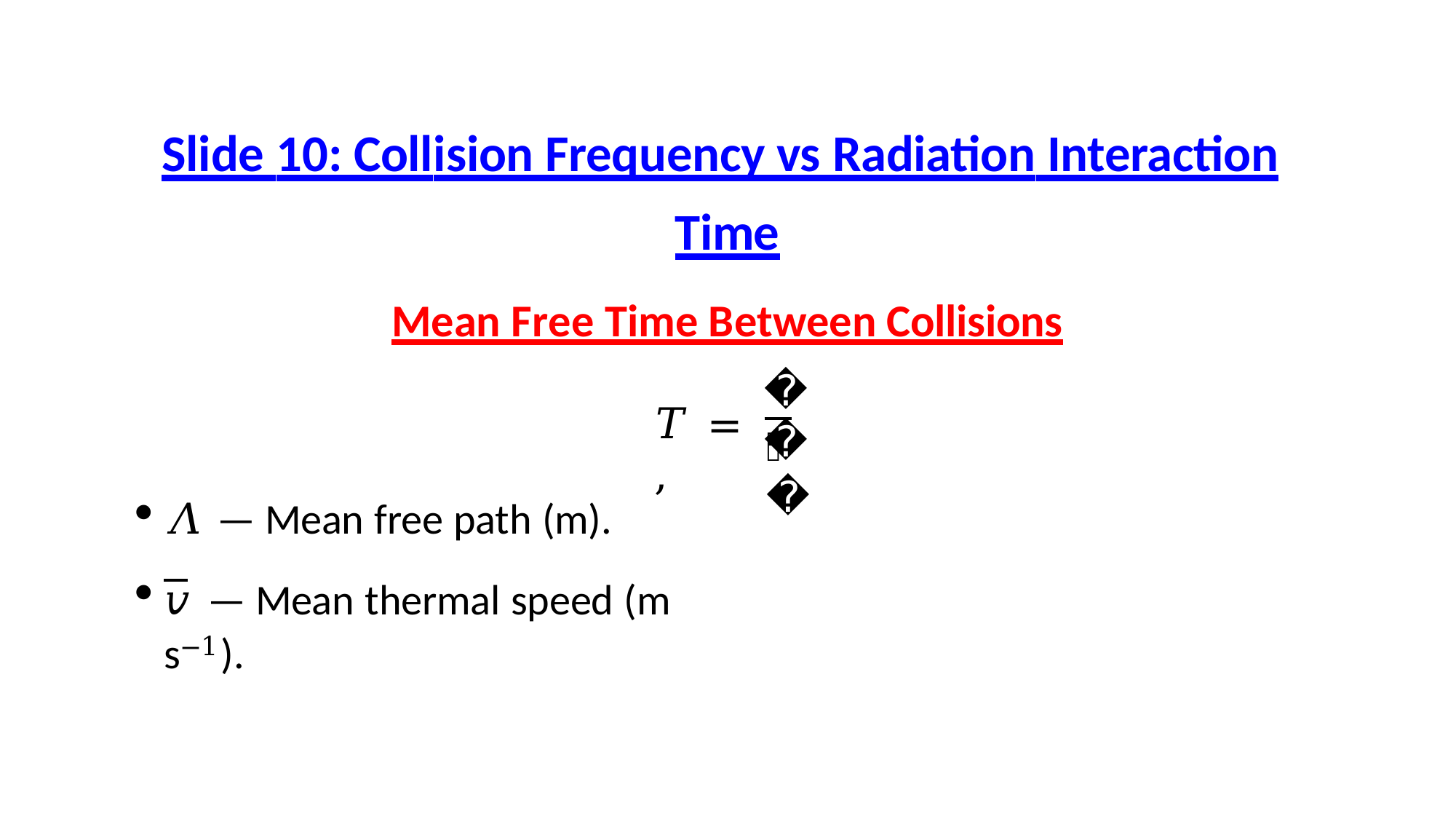

# Slide 10: Collision Frequency vs Radiation Interaction
Time
Mean Free Time Between Collisions
𝛬
𝑇	=	 	,

𝑣
𝛬 — Mean free path (m).
𝑣 — Mean thermal speed (m s−1).